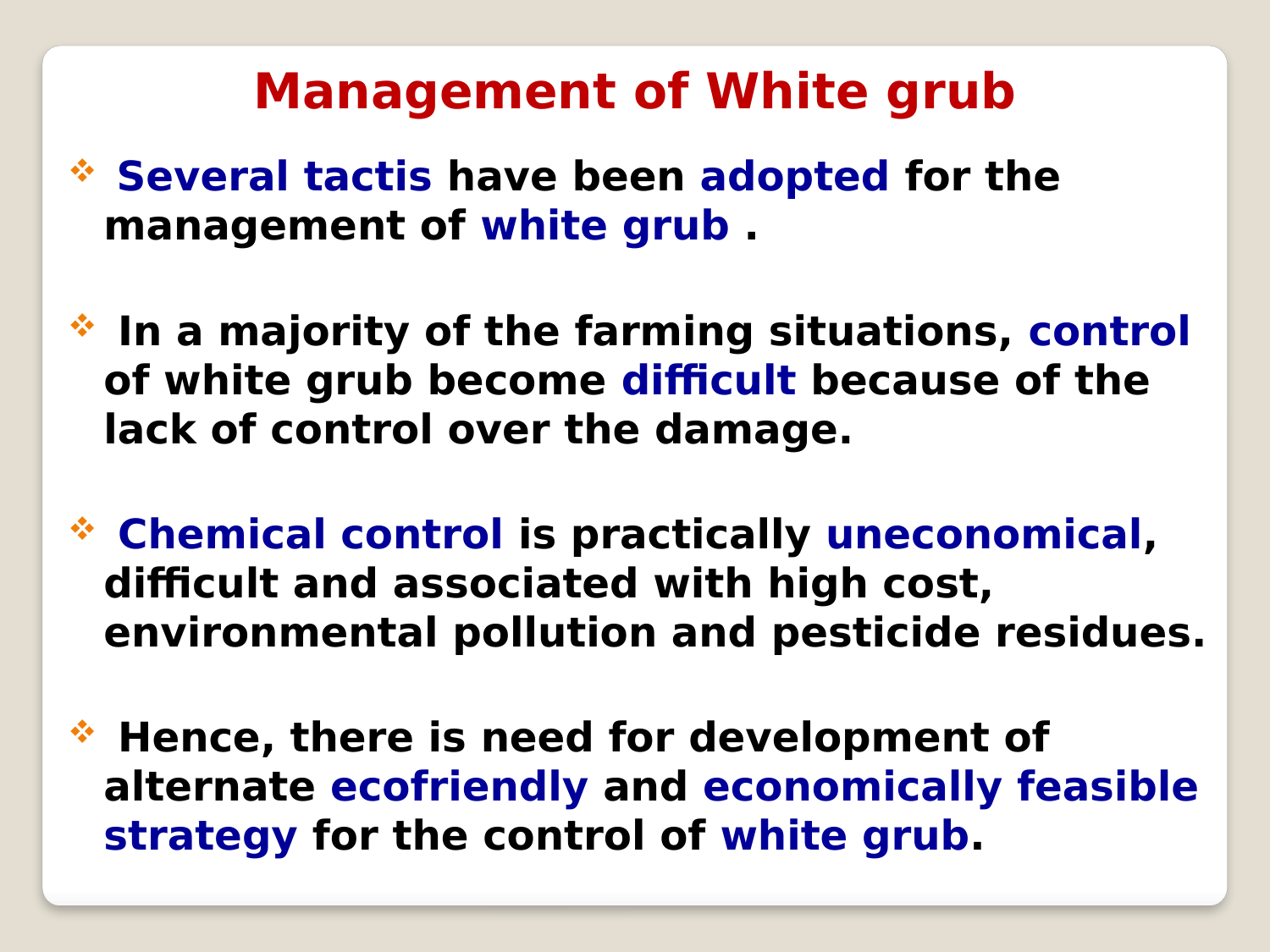

Management of White grub
 Several tactis have been adopted for the management of white grub .

 In a majority of the farming situations, control of white grub become difficult because of the lack of control over the damage.

 Chemical control is practically uneconomical, difficult and associated with high cost, environmental pollution and pesticide residues.

 Hence, there is need for development of alternate ecofriendly and economically feasible strategy for the control of white grub.